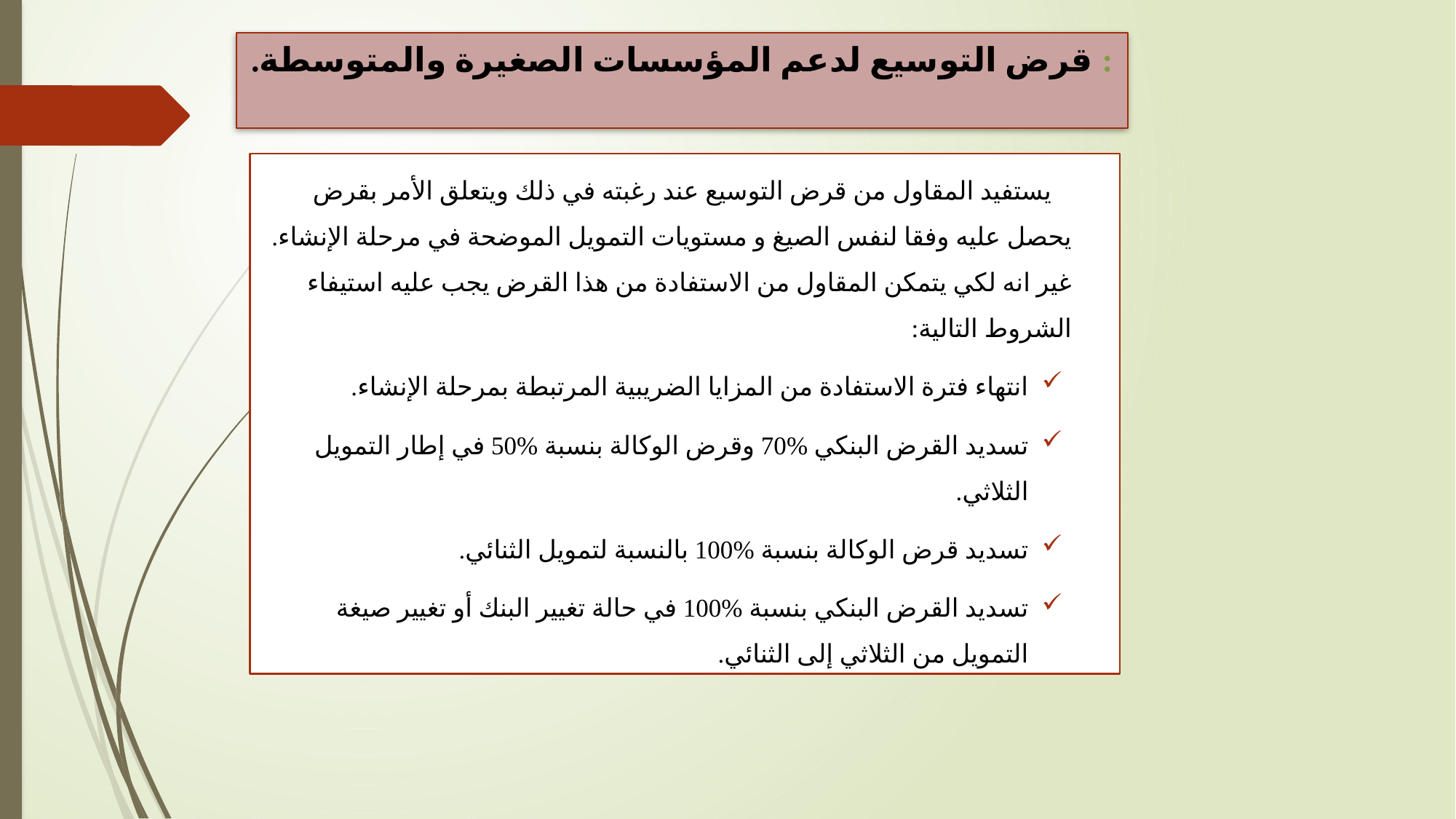

# : قرض التوسيع لدعم المؤسسات الصغيرة والمتوسطة.
         يستفيد المقاول من قرض التوسيع عند رغبته في ذلك ويتعلق الأمر بقرض يحصل عليه وفقا لنفس الصيغ و مستويات التمويل الموضحة في مرحلة الإنشاء. غير انه لكي يتمكن المقاول من الاستفادة من هذا القرض يجب عليه استيفاء الشروط التالية:
انتهاء فترة الاستفادة من المزايا الضريبية المرتبطة بمرحلة الإنشاء.
تسديد القرض البنكي %70 وقرض الوكالة بنسبة %50 في إطار التمويل الثلاثي.
تسديد قرض الوكالة بنسبة %100 بالنسبة لتمويل الثنائي.
تسديد القرض البنكي بنسبة %100 في حالة تغيير البنك أو تغيير صيغة التمويل من الثلاثي إلى الثنائي.